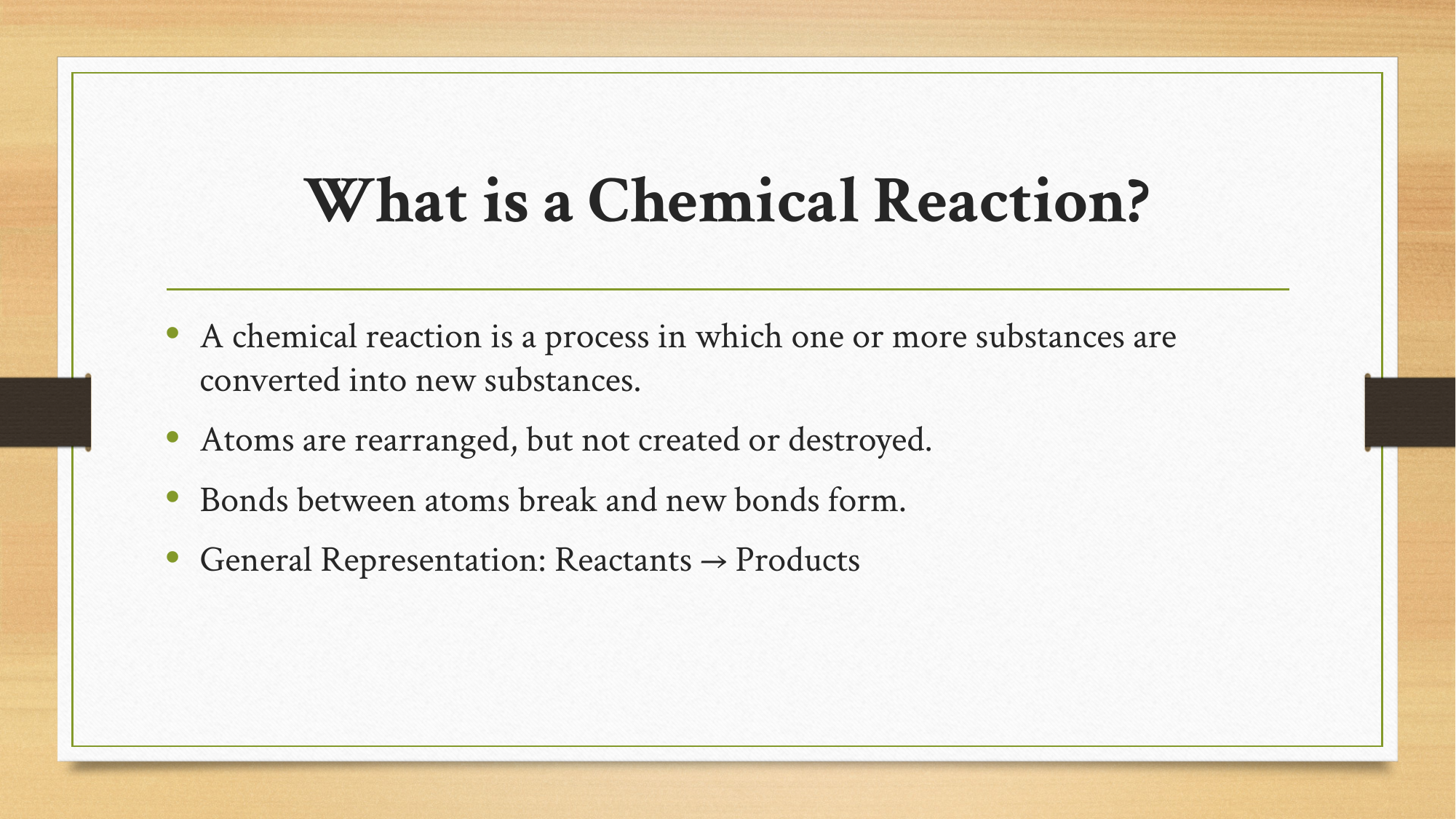

# What is a Chemical Reaction?
A chemical reaction is a process in which one or more substances are converted into new substances.
Atoms are rearranged, but not created or destroyed.
Bonds between atoms break and new bonds form.
General Representation: Reactants → Products